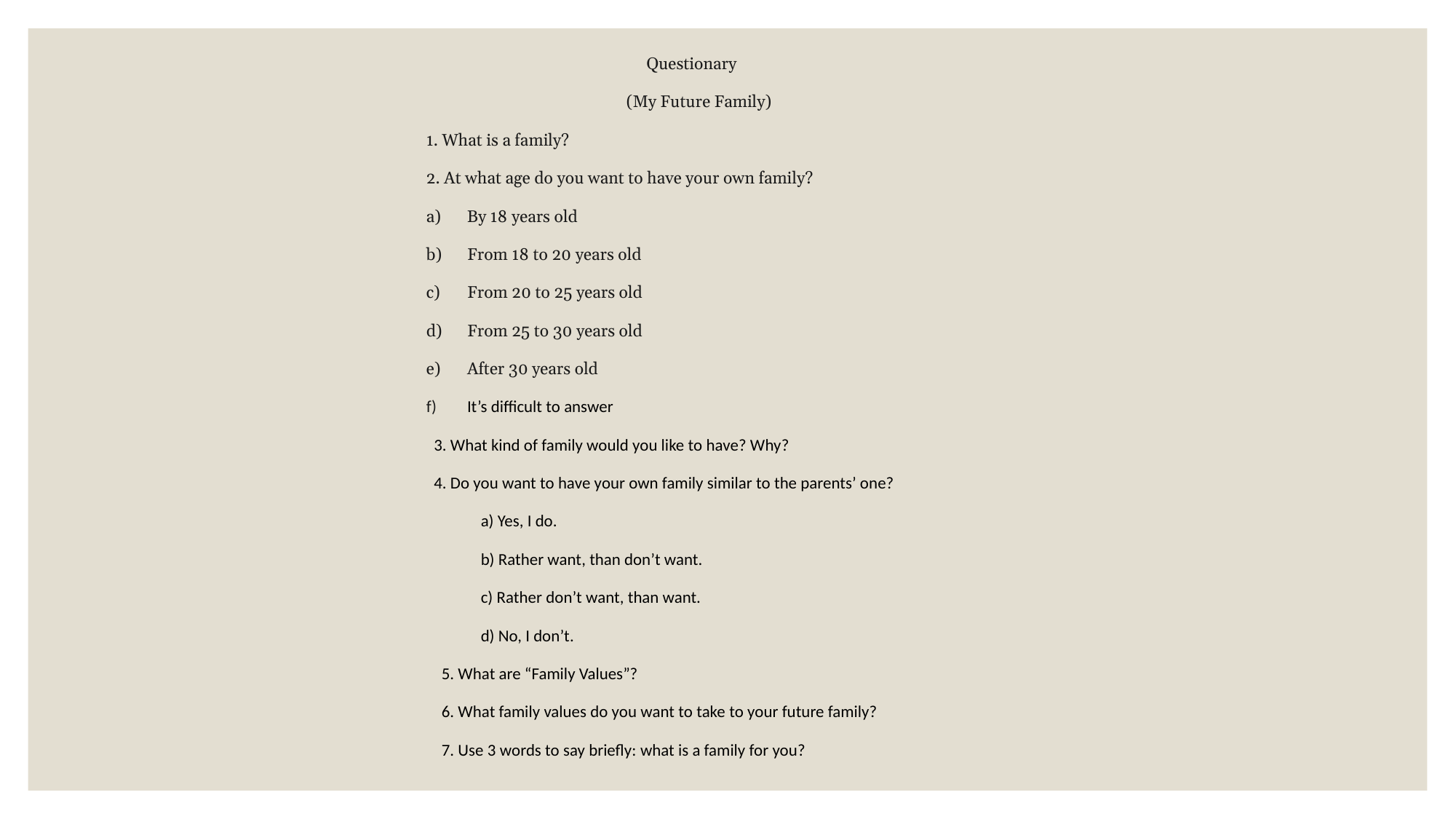

Questionary
                                                  (My Future Family)
1. What is a family?
2. At what age do you want to have your own family?
By 18 years old
From 18 to 20 years old
From 20 to 25 years old
From 25 to 30 years old
After 30 years old
It’s difficult to answer
  3. What kind of family would you like to have? Why?
  4. Do you want to have your own family similar to the parents’ one?
a) Yes, I do.
b) Rather want, than don’t want.
c) Rather don’t want, than want.
d) No, I don’t.
    5. What are “Family Values”?
    6. What family values do you want to take to your future family?
    7. Use 3 words to say briefly: what is a family for you?